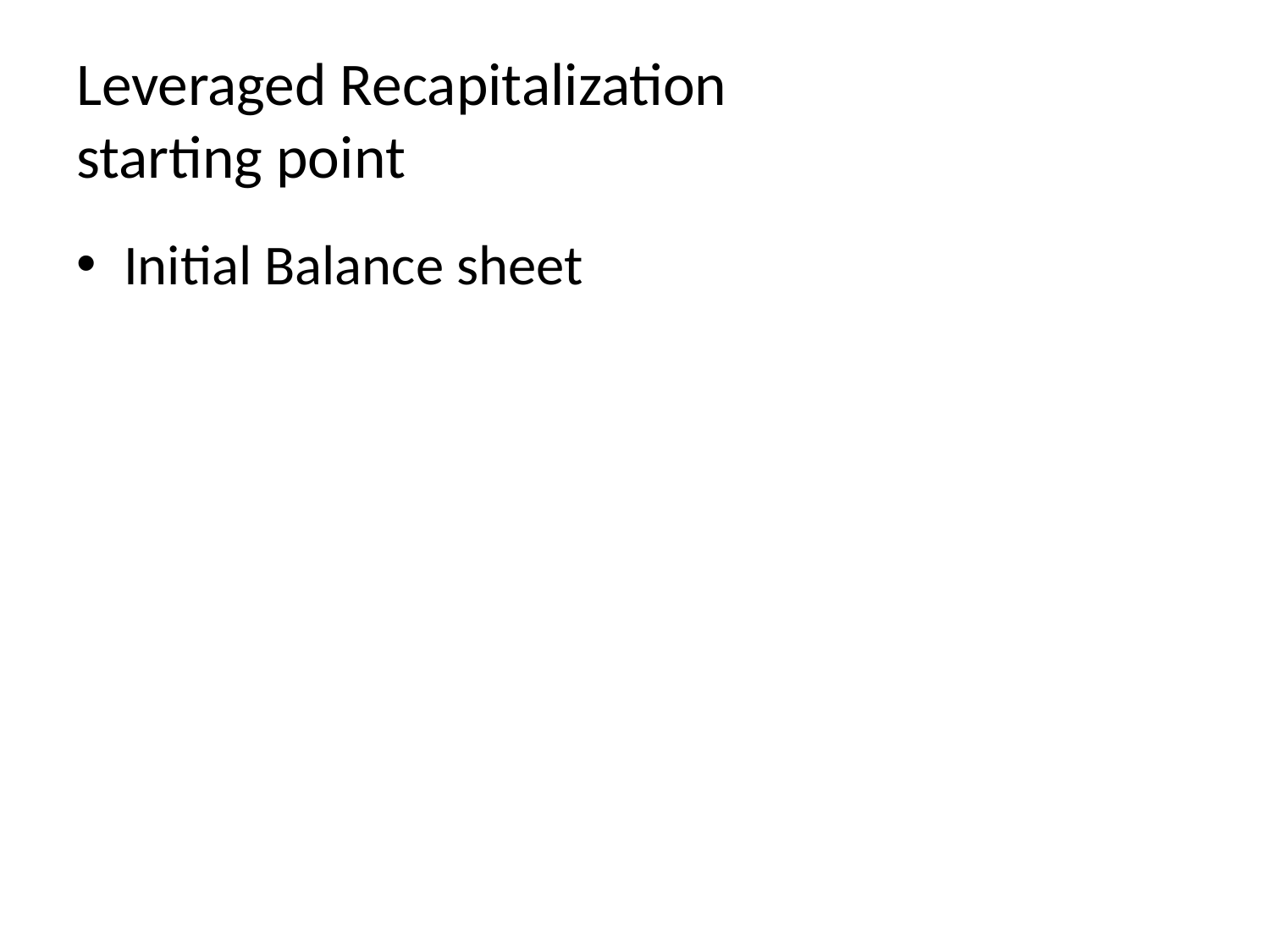

# Leveraged Recapitalization starting point
Initial Balance sheet